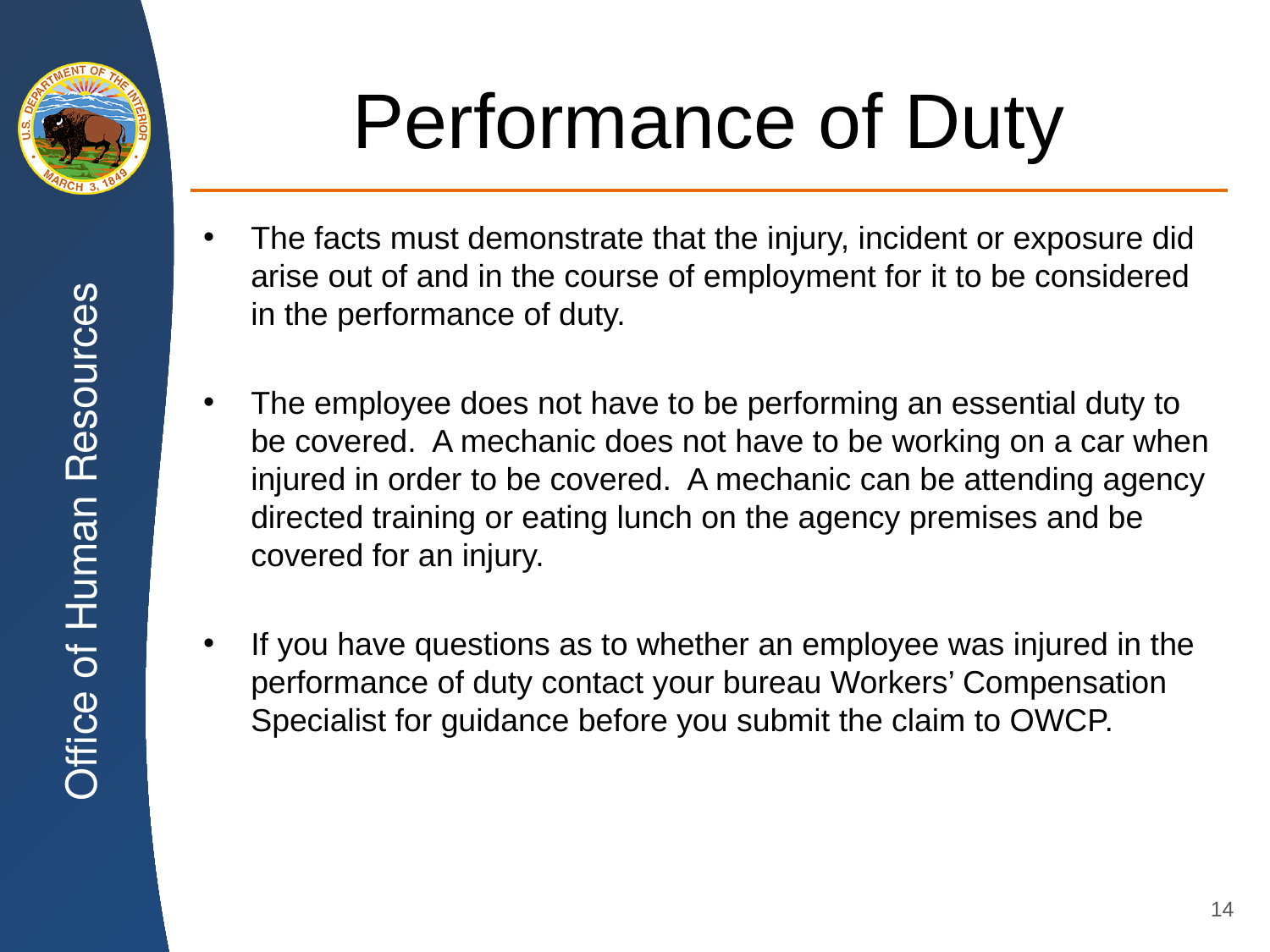

# Performance of Duty
The facts must demonstrate that the injury, incident or exposure did arise out of and in the course of employment for it to be considered in the performance of duty.

The employee does not have to be performing an essential duty to be covered.  A mechanic does not have to be working on a car when injured in order to be covered.  A mechanic can be attending agency directed training or eating lunch on the agency premises and be covered for an injury.

If you have questions as to whether an employee was injured in the performance of duty contact your bureau Workers’ Compensation Specialist for guidance before you submit the claim to OWCP.